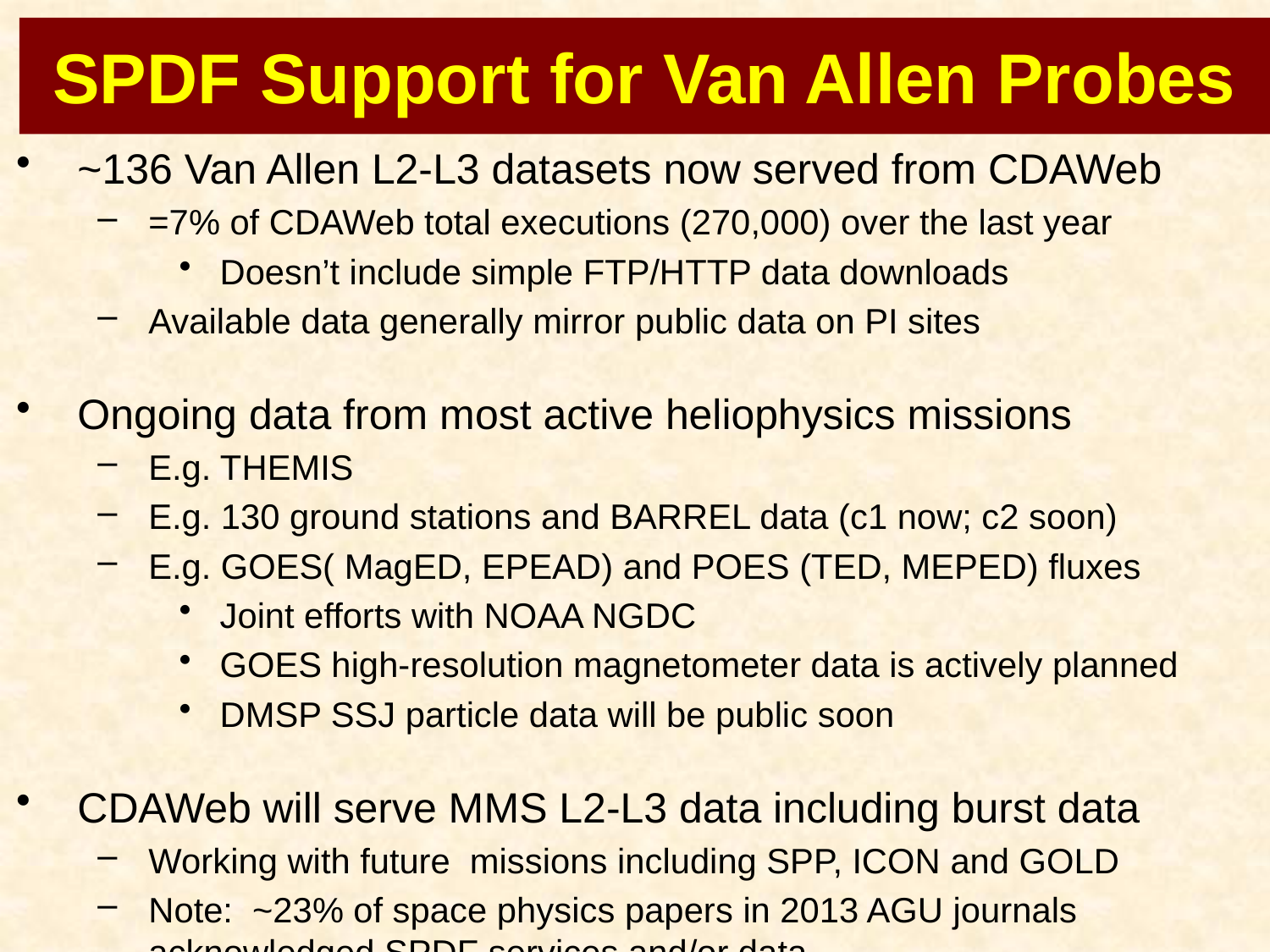

# SPDF Support for Van Allen Probes
~136 Van Allen L2-L3 datasets now served from CDAWeb
=7% of CDAWeb total executions (270,000) over the last year
Doesn’t include simple FTP/HTTP data downloads
Available data generally mirror public data on PI sites

Ongoing data from most active heliophysics missions
E.g. THEMIS
E.g. 130 ground stations and BARREL data (c1 now; c2 soon)
E.g. GOES( MagED, EPEAD) and POES (TED, MEPED) fluxes
Joint efforts with NOAA NGDC
GOES high-resolution magnetometer data is actively planned
DMSP SSJ particle data will be public soon

CDAWeb will serve MMS L2-L3 data including burst data
Working with future  missions including SPP, ICON and GOLD
Note:  ~23% of space physics papers in 2013 AGU journals acknowledged SPDF services and/or data